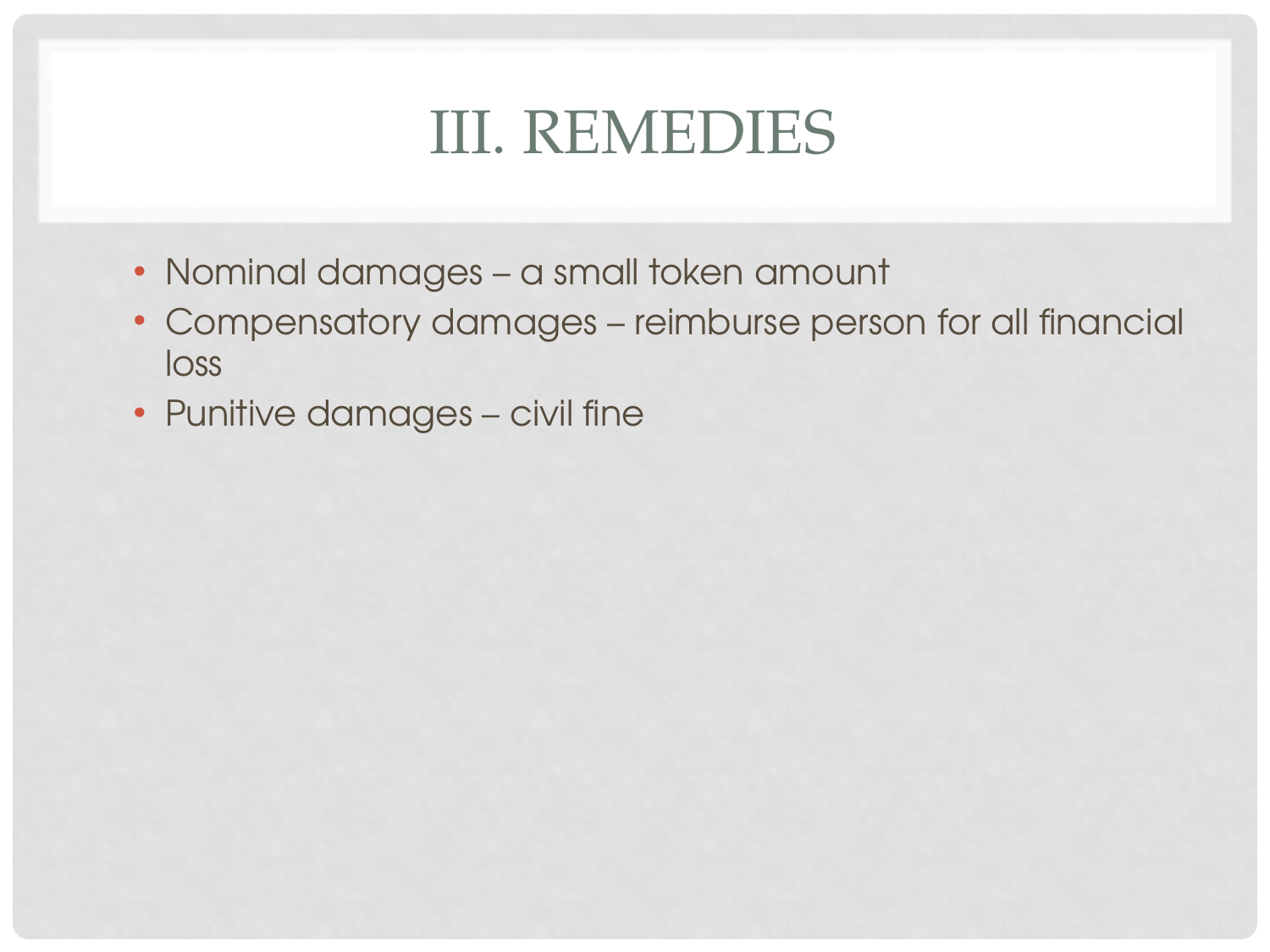

# III. Remedies
Nominal damages – a small token amount
Compensatory damages – reimburse person for all financial loss
Punitive damages – civil fine